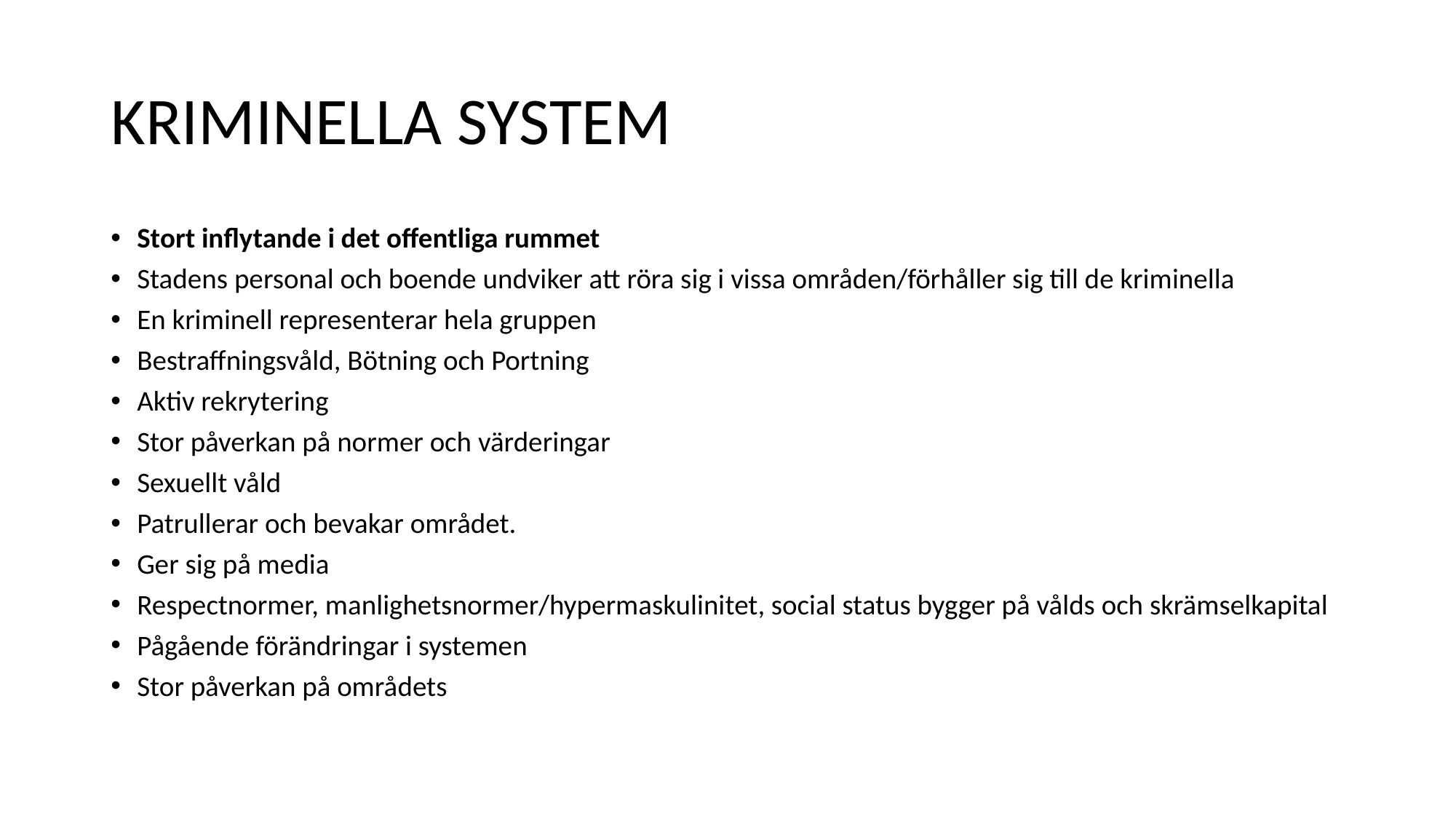

# KRIMINELLA SYSTEM
Stort inflytande i det offentliga rummet
Stadens personal och boende undviker att röra sig i vissa områden/förhåller sig till de kriminella
En kriminell representerar hela gruppen
Bestraffningsvåld, Bötning och Portning
Aktiv rekrytering
Stor påverkan på normer och värderingar
Sexuellt våld
Patrullerar och bevakar området.
Ger sig på media
Respectnormer, manlighetsnormer/hypermaskulinitet, social status bygger på vålds och skrämselkapital
Pågående förändringar i systemen
Stor påverkan på områdets